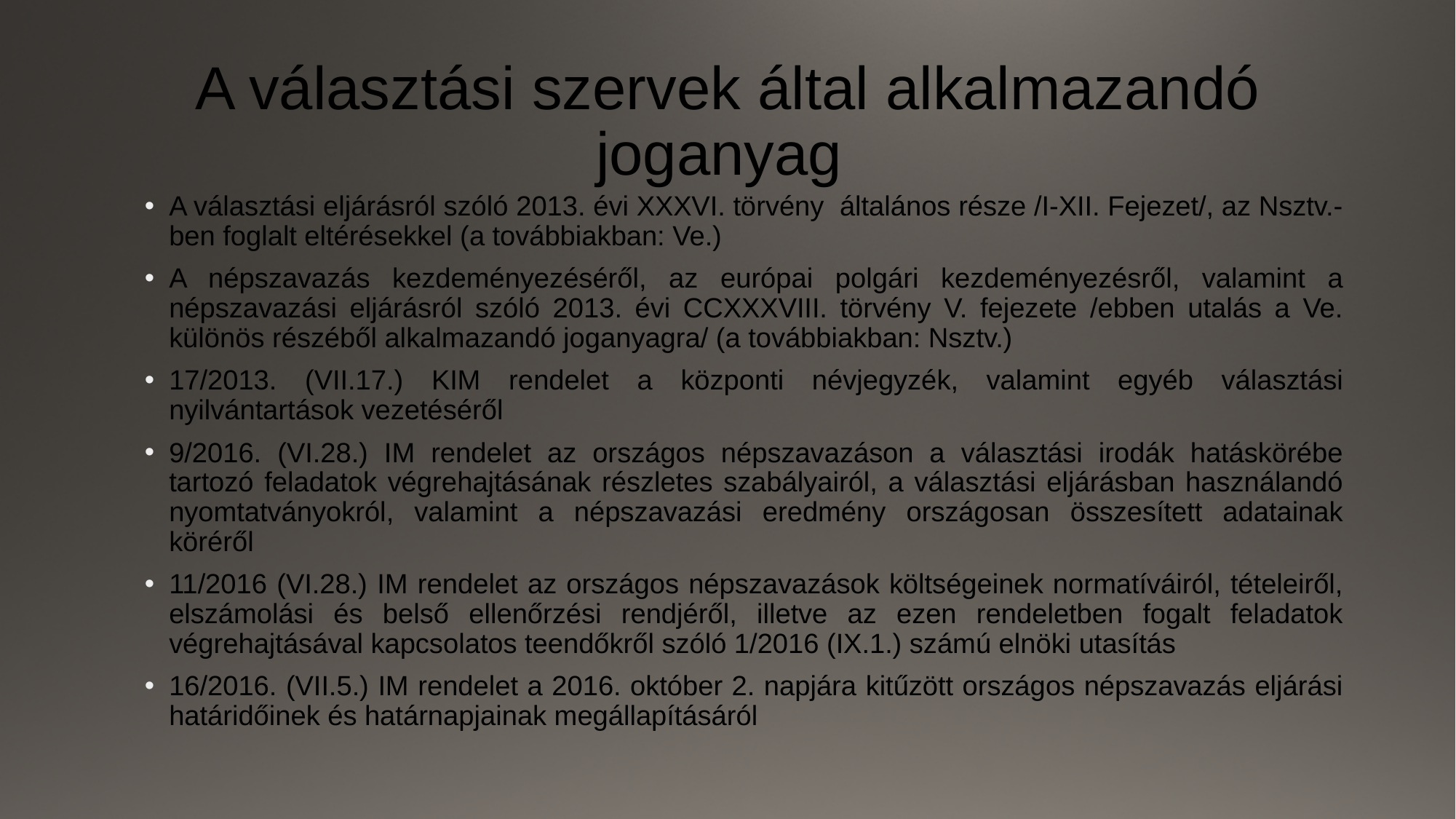

# A választási szervek által alkalmazandó joganyag
A választási eljárásról szóló 2013. évi XXXVI. törvény  általános része /I-XII. Fejezet/, az Nsztv.-ben foglalt eltérésekkel (a továbbiakban: Ve.)
A népszavazás kezdeményezéséről, az európai polgári kezdeményezésről, valamint a népszavazási eljárásról szóló 2013. évi CCXXXVIII. törvény V. fejezete /ebben utalás a Ve. különös részéből alkalmazandó joganyagra/ (a továbbiakban: Nsztv.)
17/2013. (VII.17.) KIM rendelet a központi névjegyzék, valamint egyéb választási nyilvántartások vezetéséről
9/2016. (VI.28.) IM rendelet az országos népszavazáson a választási irodák hatáskörébe tartozó feladatok végrehajtásának részletes szabályairól, a választási eljárásban használandó nyomtatványokról, valamint a népszavazási eredmény országosan összesített adatainak köréről
11/2016 (VI.28.) IM rendelet az országos népszavazások költségeinek normatíváiról, tételeiről, elszámolási és belső ellenőrzési rendjéről, illetve az ezen rendeletben fogalt feladatok végrehajtásával kapcsolatos teendőkről szóló 1/2016 (IX.1.) számú elnöki utasítás
16/2016. (VII.5.) IM rendelet a 2016. október 2. napjára kitűzött országos népszavazás eljárási határidőinek és határnapjainak megállapításáról